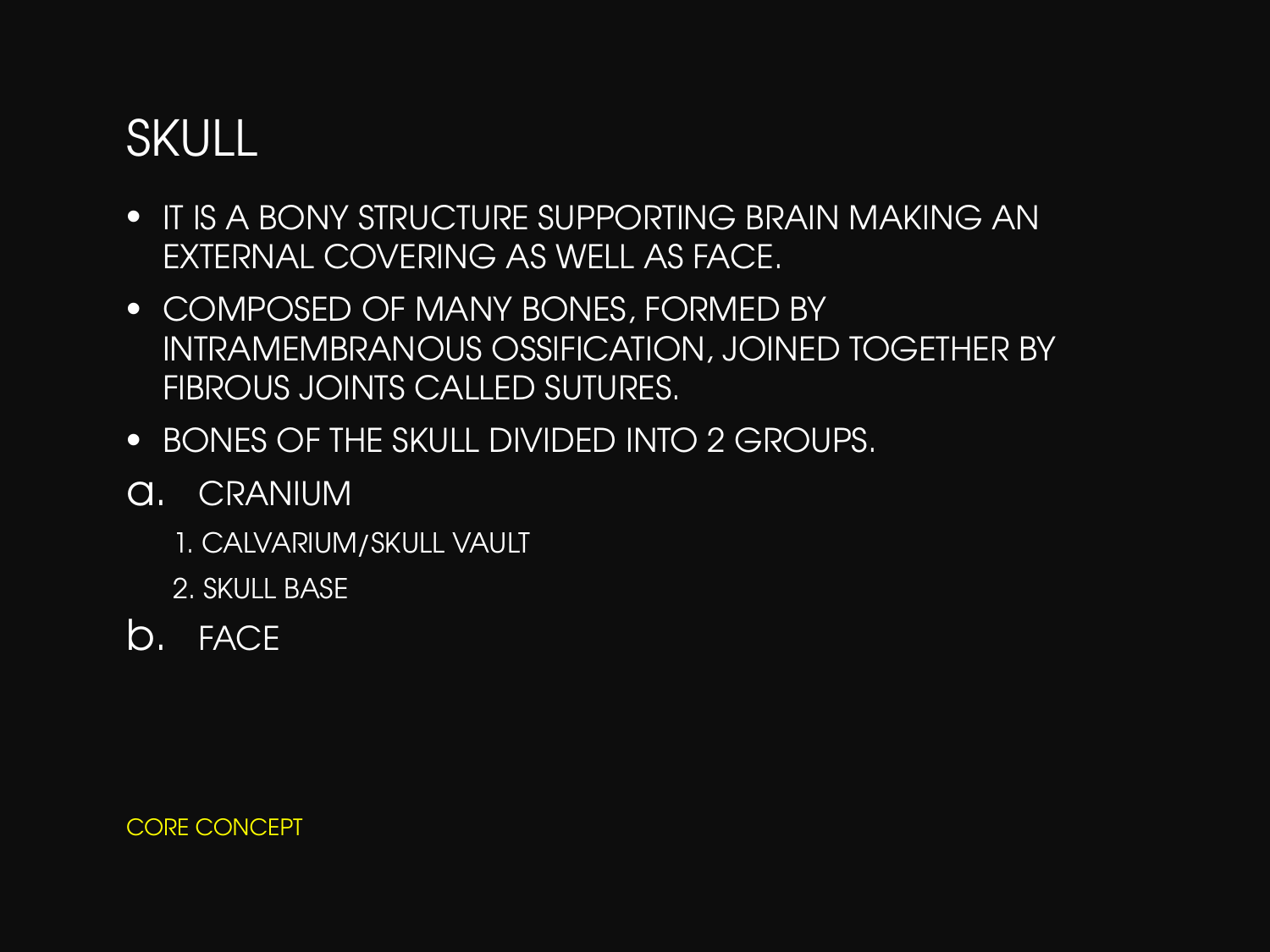

# SKULL
It is a bony structure supporting brain making an external covering as well as face.
Composed of many bones, formed by intramembranous ossification, joined together by fibrous joints called sutures.
Bones of the skull divided into 2 groups.
Cranium
1. Calvarium/skull vault
2. Skull base
Face

Core concept